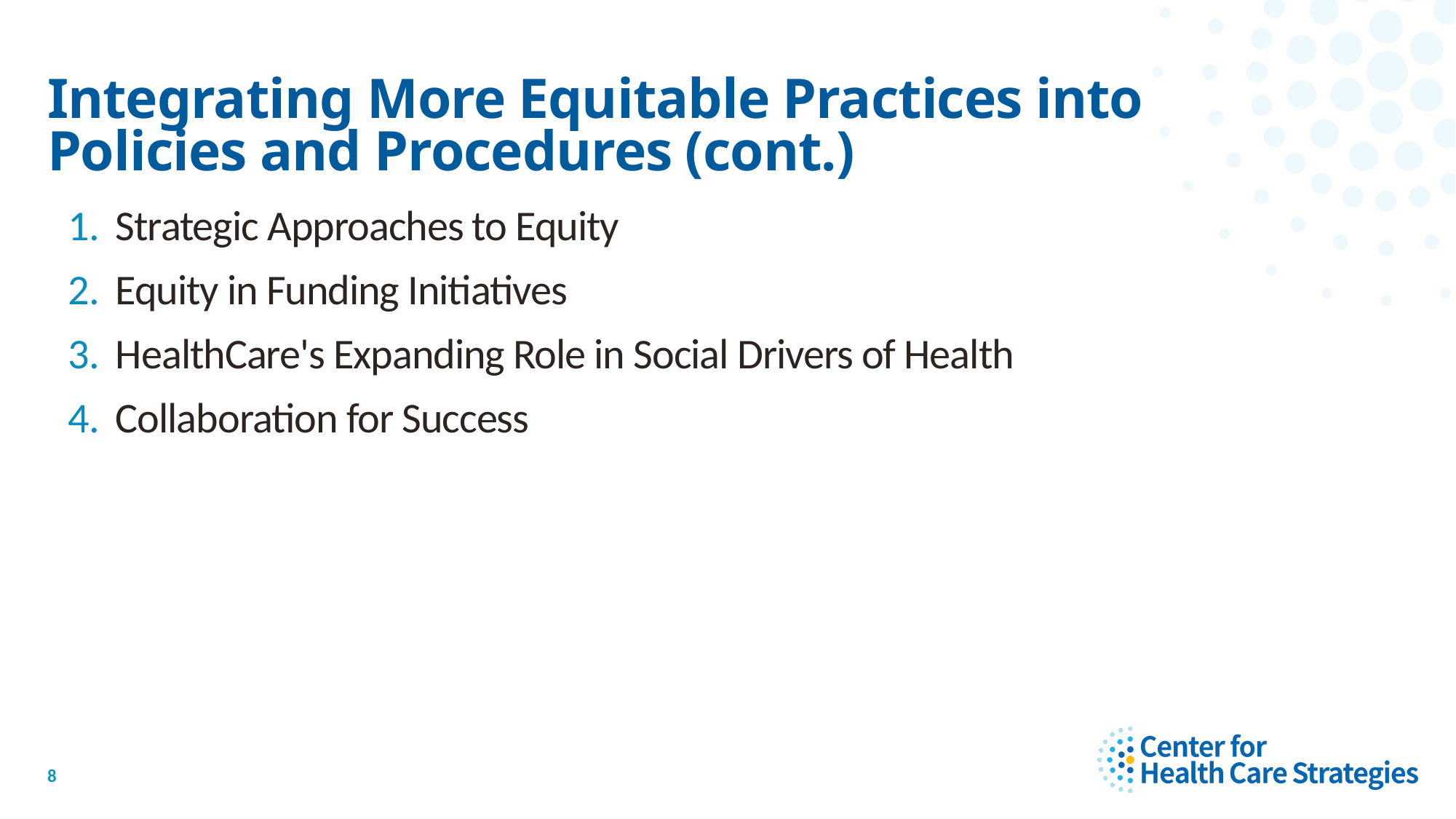

# Integrating More Equitable Practices into Policies and Procedures (cont.)
Strategic Approaches to Equity
Equity in Funding Initiatives
HealthCare's Expanding Role in Social Drivers of Health
Collaboration for Success
8